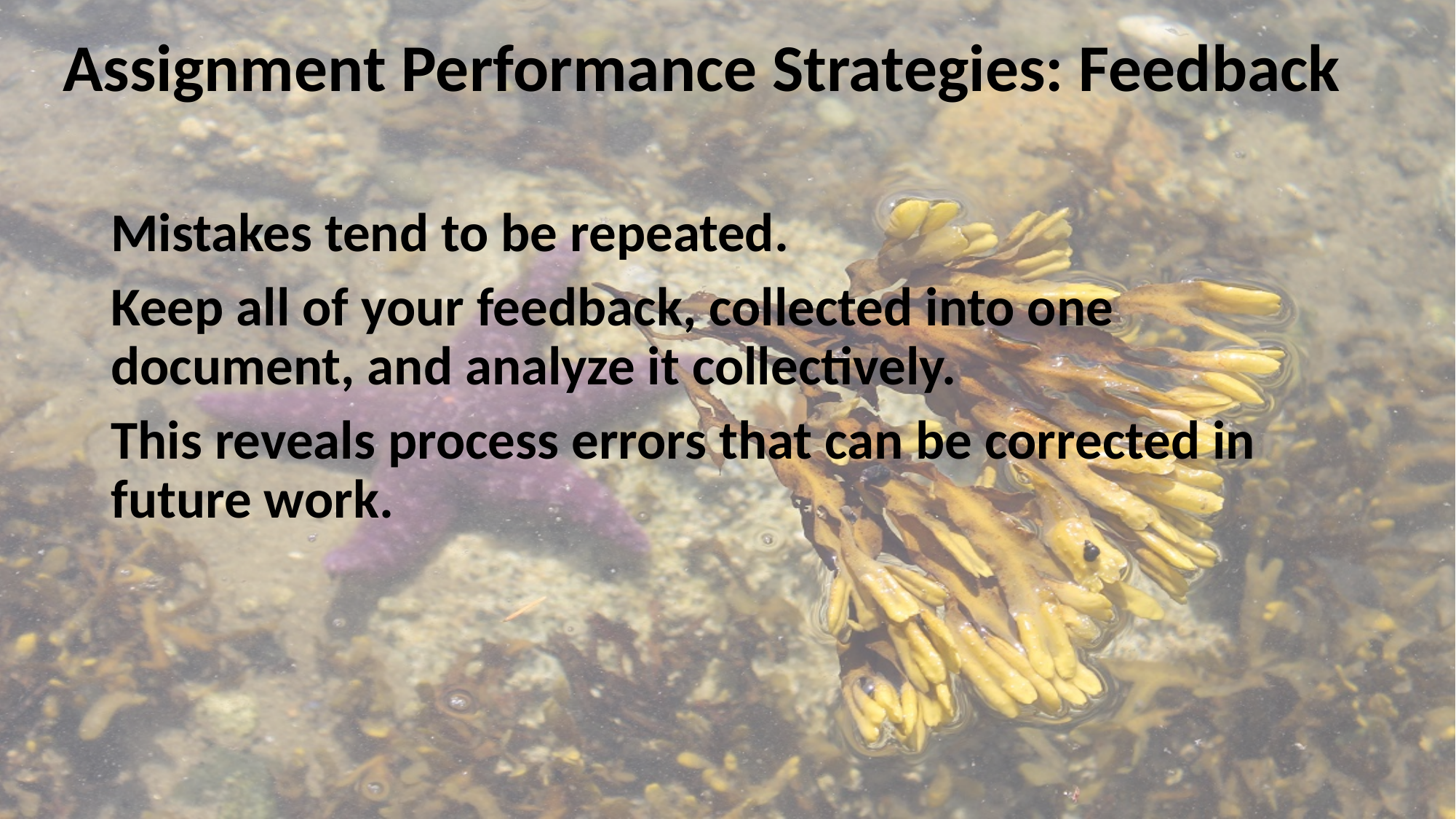

# Assignment Performance Strategies: Feedback
Mistakes tend to be repeated.
Keep all of your feedback, collected into one document, and analyze it collectively.
This reveals process errors that can be corrected in future work.